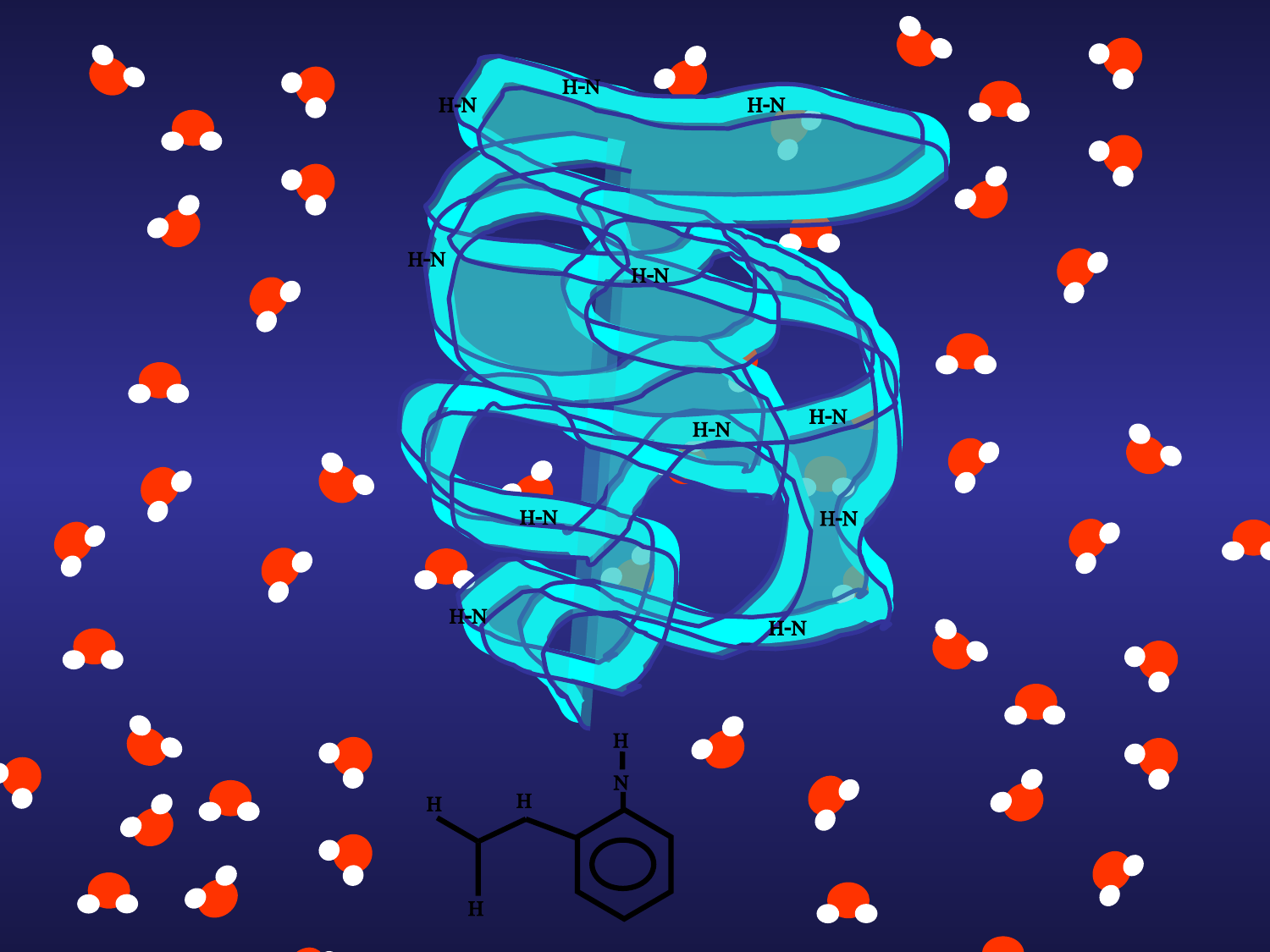

Η−Ν
Η−Ν
Η−Ν
Η−Ν
Η−Ν
Η−Ν
Η−Ν
Η−Ν
Η−Ν
Η−Ν
Η−Ν
Η

Ν
Η
Η

Η
15N- 1H- Korrelation